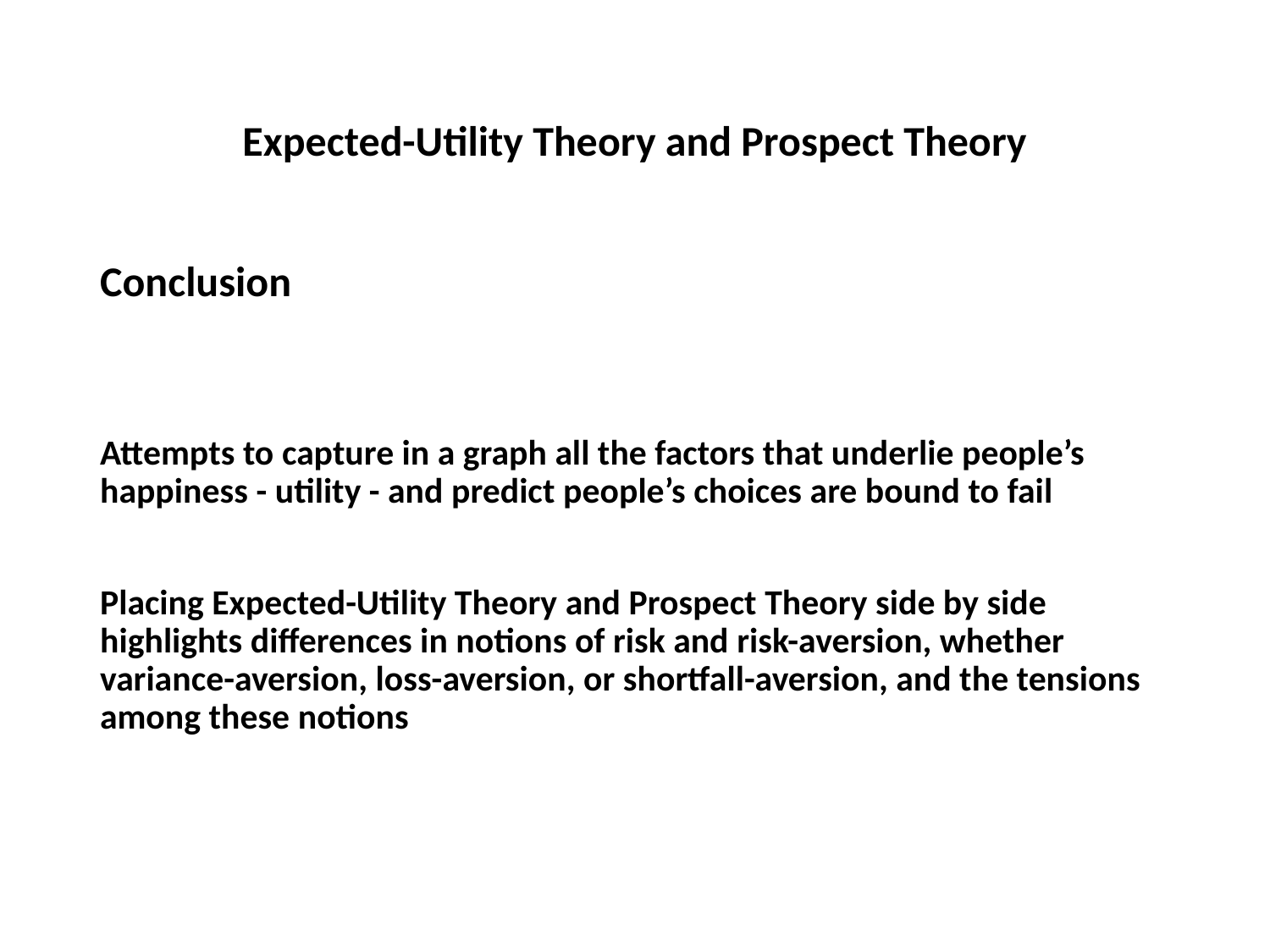

# Expected-Utility Theory and Prospect Theory
Conclusion

Attempts to capture in a graph all the factors that underlie people’s happiness - utility - and predict people’s choices are bound to fail

Placing Expected-Utility Theory and Prospect Theory side by side highlights differences in notions of risk and risk-aversion, whether variance-aversion, loss-aversion, or shortfall-aversion, and the tensions among these notions